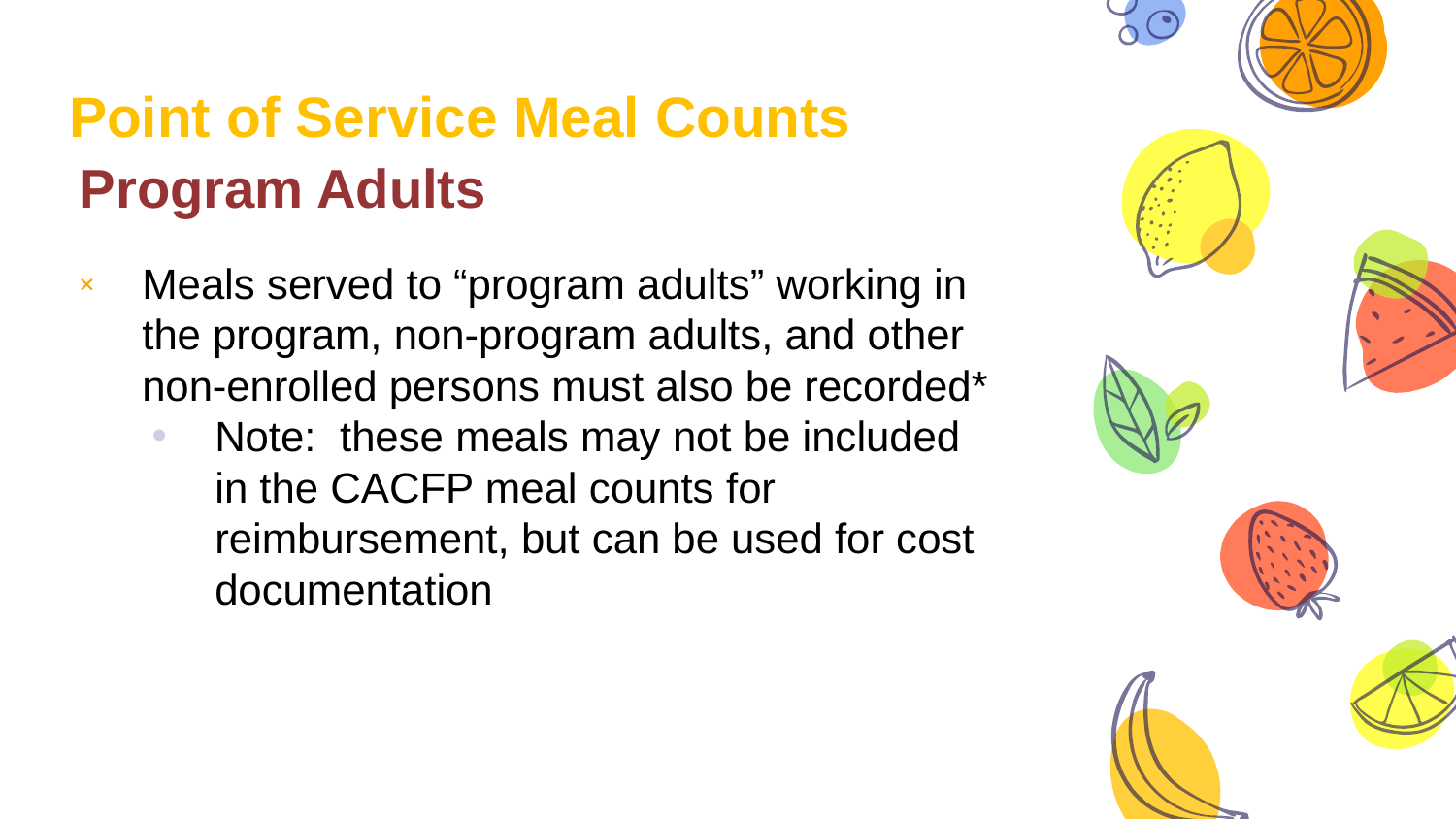

# Point of Service Meal Counts
Program Adults
Meals served to “program adults” working in the program, non-program adults, and other non-enrolled persons must also be recorded*
Note:  these meals may not be included in the CACFP meal counts for reimbursement, but can be used for cost documentation